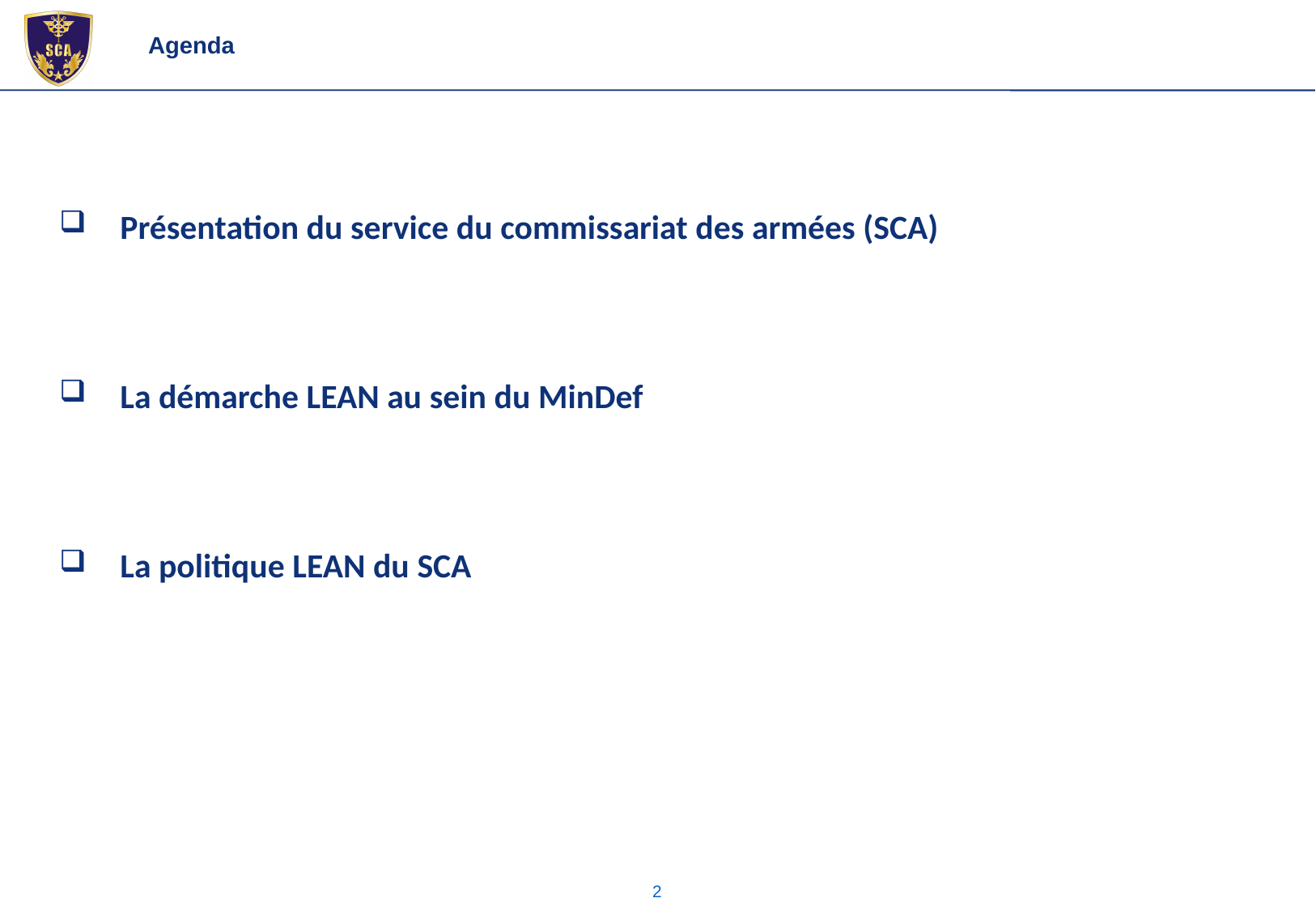

# Agenda

Présentation du service du commissariat des armées (SCA)

La démarche LEAN au sein du MinDef

La politique LEAN du SCA